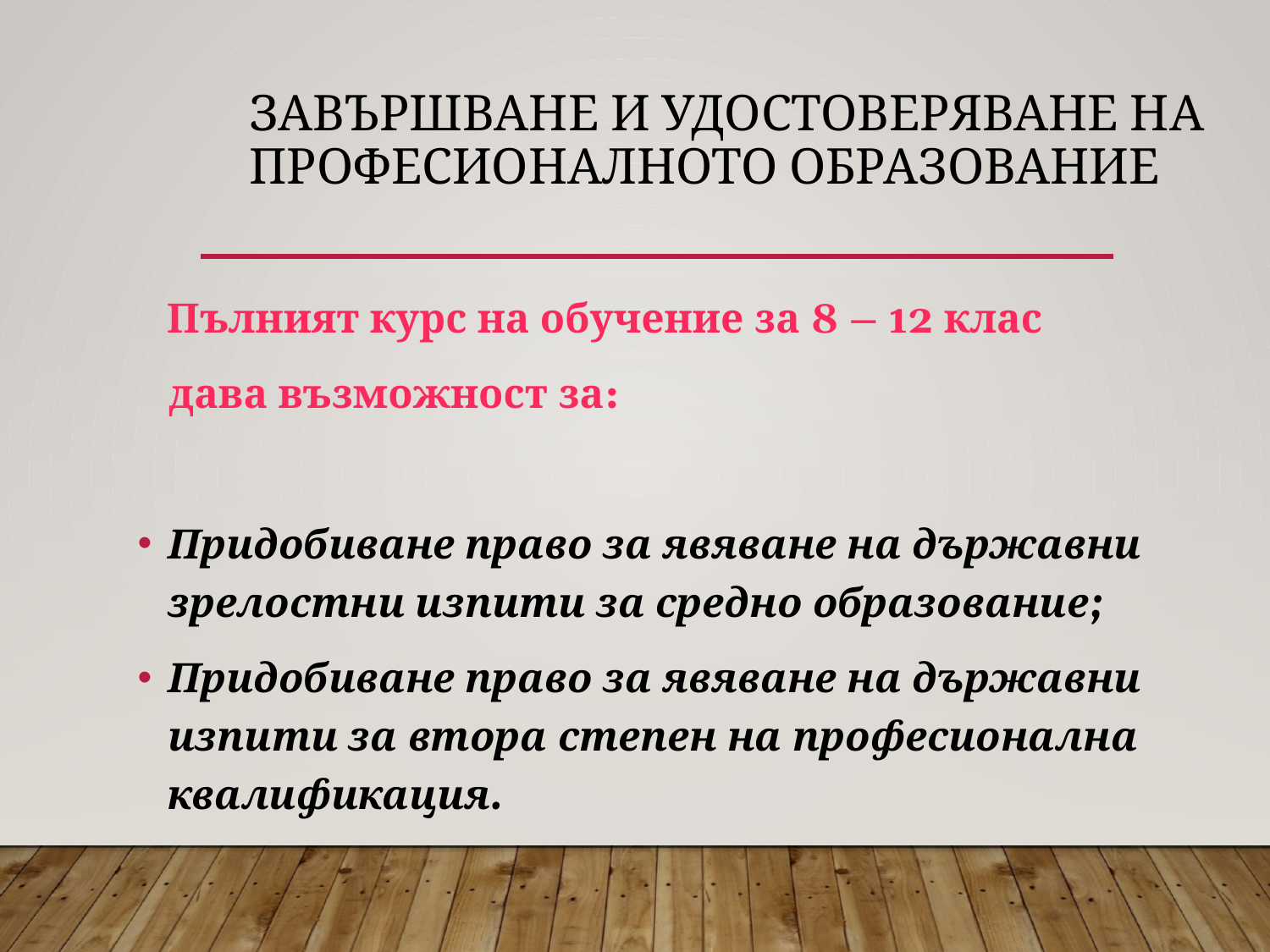

# Завършване и удостоверяване на професионалното образование
   Пълният курс на обучение за 8 – 12 клас
   дава възможност за:

Придобиване право за явяване на държавни зрелостни изпити за средно образование;
Придобиване право за явяване на държавни изпити за втора степен на професионална квалификация.